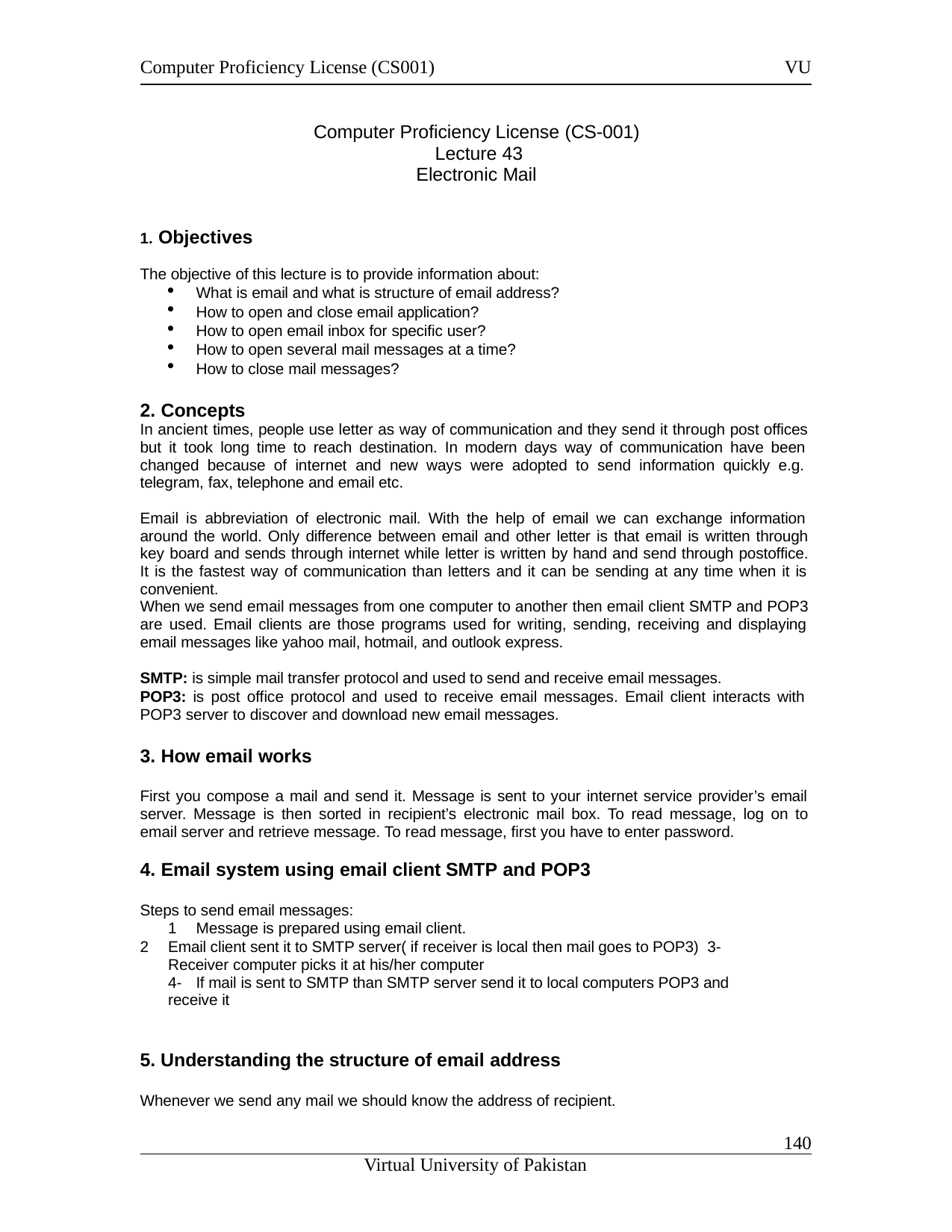

Computer Proficiency License (CS001)
VU

Computer Proficiency License (CS-001)  Lecture 43
Electronic Mail

Objectives
The objective of this lecture is to provide information about:
What is email and what is structure of email address?
How to open and close email application?
How to open email inbox for specific user?
How to open several mail messages at a time?
How to close mail messages?

Concepts
In ancient times, people use letter as way of communication and they send it through post offices  but it took long time to reach destination. In modern days way of communication have been  changed because of internet and new ways were adopted to send information quickly e.g.  telegram, fax, telephone and email etc.
Email is abbreviation of electronic mail. With the help of email we can exchange information  around the world. Only difference between email and other letter is that email is written through  key board and sends through internet while letter is written by hand and send through postoffice.  It is the fastest way of communication than letters and it can be sending at any time when it is  convenient.
When we send email messages from one computer to another then email client SMTP and POP3  are used. Email clients are those programs used for writing, sending, receiving and displaying  email messages like yahoo mail, hotmail, and outlook express.
SMTP: is simple mail transfer protocol and used to send and receive email messages.
POP3: is post office protocol and used to receive email messages. Email client interacts with  POP3 server to discover and download new email messages.

How email works
First you compose a mail and send it. Message is sent to your internet service provider’s email  server. Message is then sorted in recipient’s electronic mail box. To read message, log on to  email server and retrieve message. To read message, first you have to enter password.
Email system using email client SMTP and POP3
Steps to send email messages:
Message is prepared using email client.
Email client sent it to SMTP server( if receiver is local then mail goes to POP3)  3- Receiver computer picks it at his/her computer
4- If mail is sent to SMTP than SMTP server send it to local computers POP3 and receive it

5. Understanding the structure of email address
Whenever we send any mail we should know the address of recipient.
140
Virtual University of Pakistan